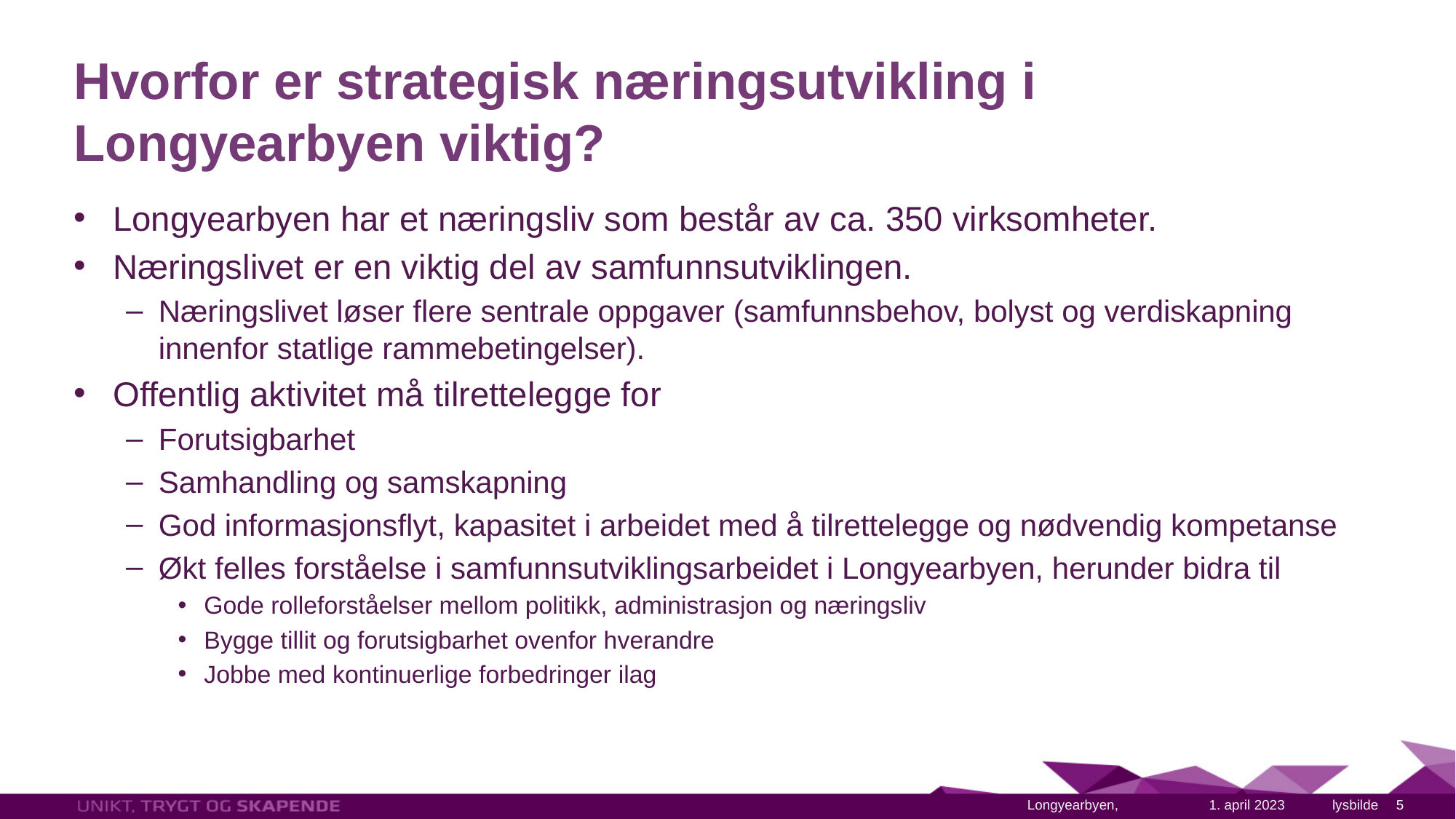

# Hvorfor er strategisk næringsutvikling i Longyearbyen viktig?
Longyearbyen har et næringsliv som består av ca. 350 virksomheter.
Næringslivet er en viktig del av samfunnsutviklingen.
Næringslivet løser flere sentrale oppgaver (samfunnsbehov, bolyst og verdiskapning innenfor statlige rammebetingelser).
Offentlig aktivitet må tilrettelegge for
Forutsigbarhet
Samhandling og samskapning
God informasjonsflyt, kapasitet i arbeidet med å tilrettelegge og nødvendig kompetanse
Økt felles forståelse i samfunnsutviklingsarbeidet i Longyearbyen, herunder bidra til
Gode rolleforståelser mellom politikk, administrasjon og næringsliv
Bygge tillit og forutsigbarhet ovenfor hverandre
Jobbe med kontinuerlige forbedringer ilag

1. april 2023
5